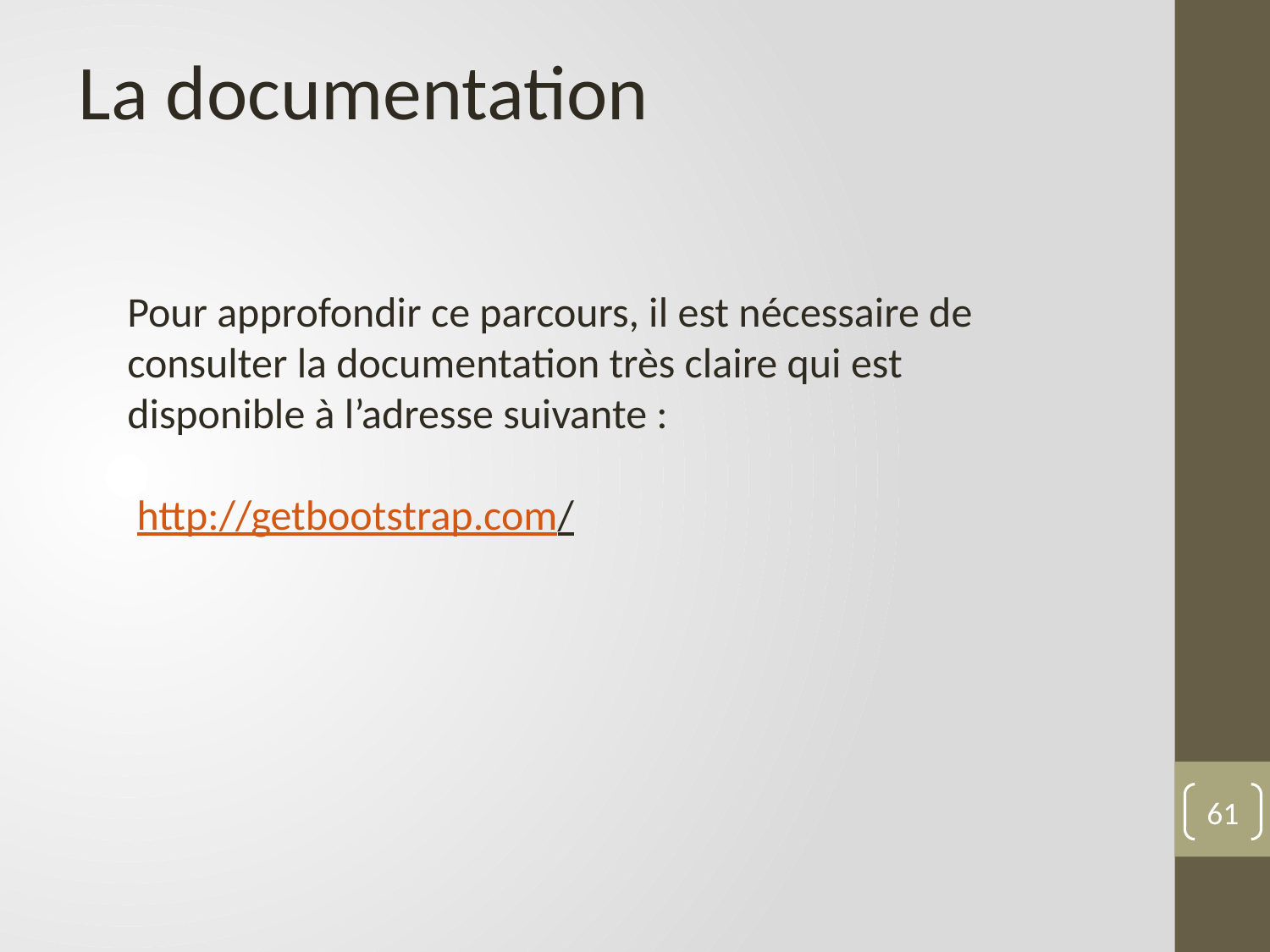

La documentation
Pour approfondir ce parcours, il est nécessaire de consulter la documentation très claire qui est disponible à l’adresse suivante :

 http://getbootstrap.com/
61